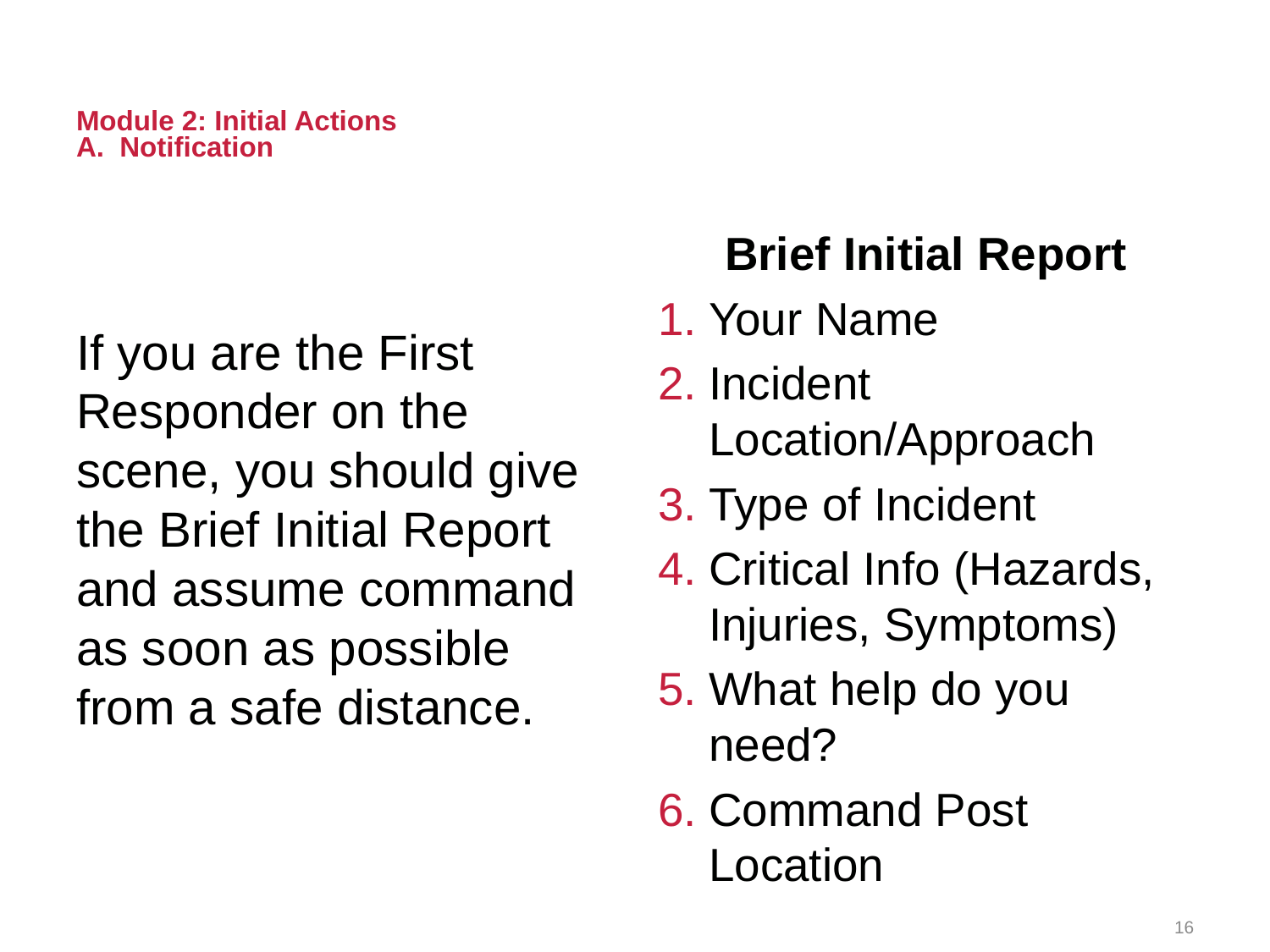

# Module 2: Initial Actions A.  Notification
Brief Initial Report
Your Name
Incident Location/Approach
Type of Incident
Critical Info (Hazards, Injuries, Symptoms)
What help do you need?
Command Post Location
If you are the First Responder on the scene, you should give the Brief Initial Report and assume command as soon as possible from a safe distance.
16